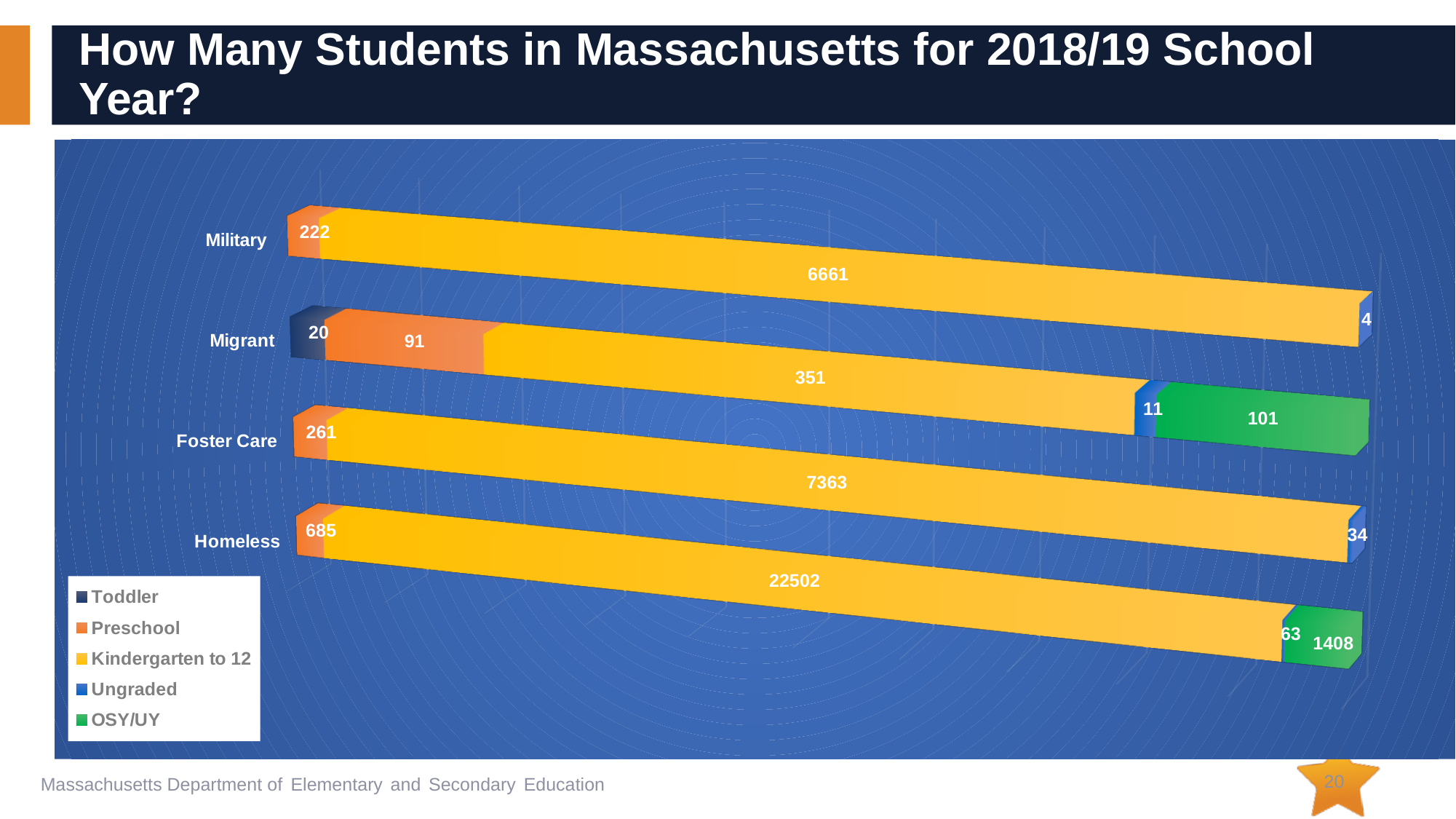

# How Many Students in Massachusetts for 2018/19 School Year?

[unsupported chart]

20